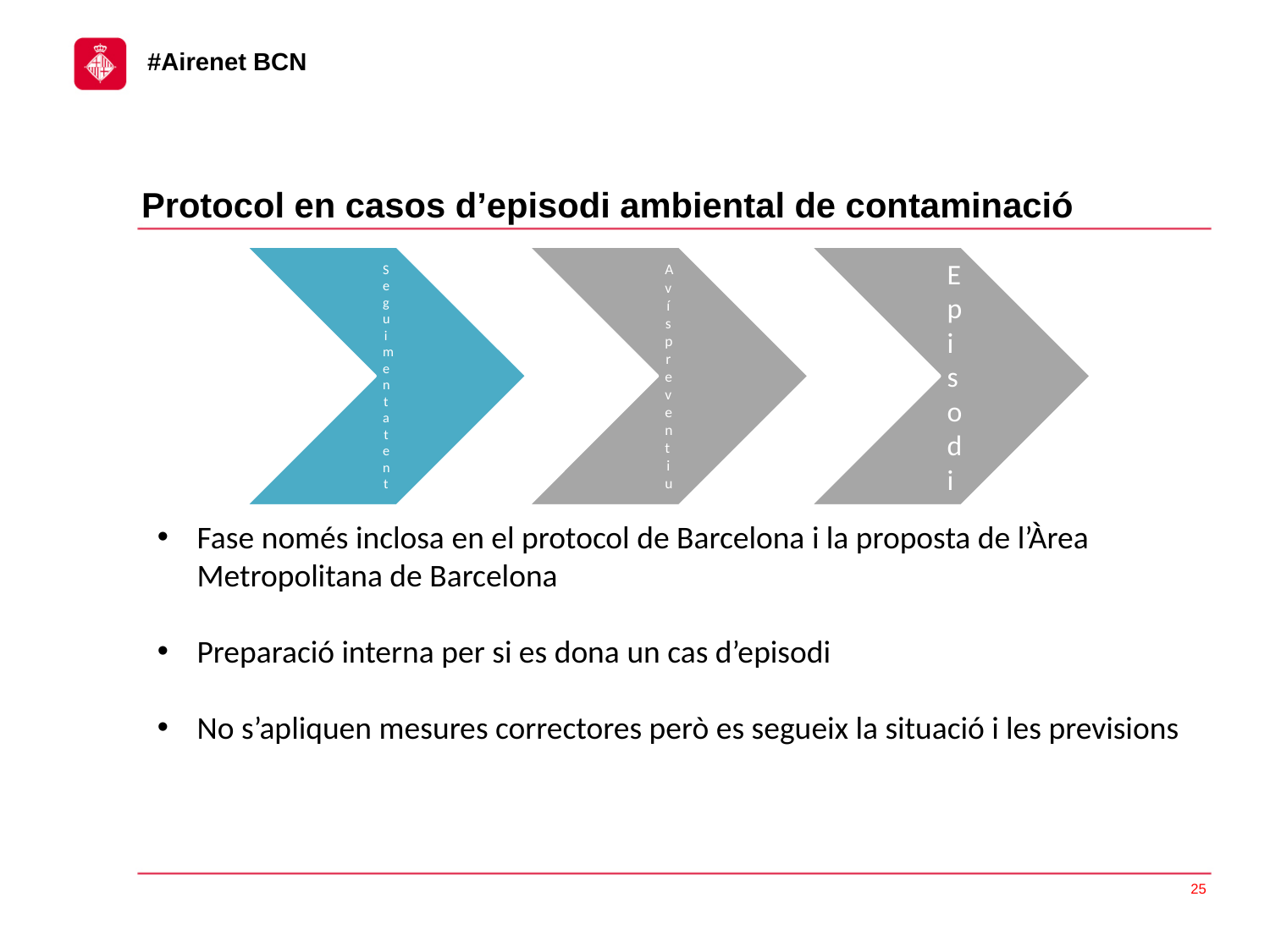

Protocol en casos d’episodi ambiental de contaminació
Seguiment atent
Avís preventiu
Episodi
Fase només inclosa en el protocol de Barcelona i la proposta de l’Àrea Metropolitana de Barcelona

Preparació interna per si es dona un cas d’episodi

No s’apliquen mesures correctores però es segueix la situació i les previsions
25